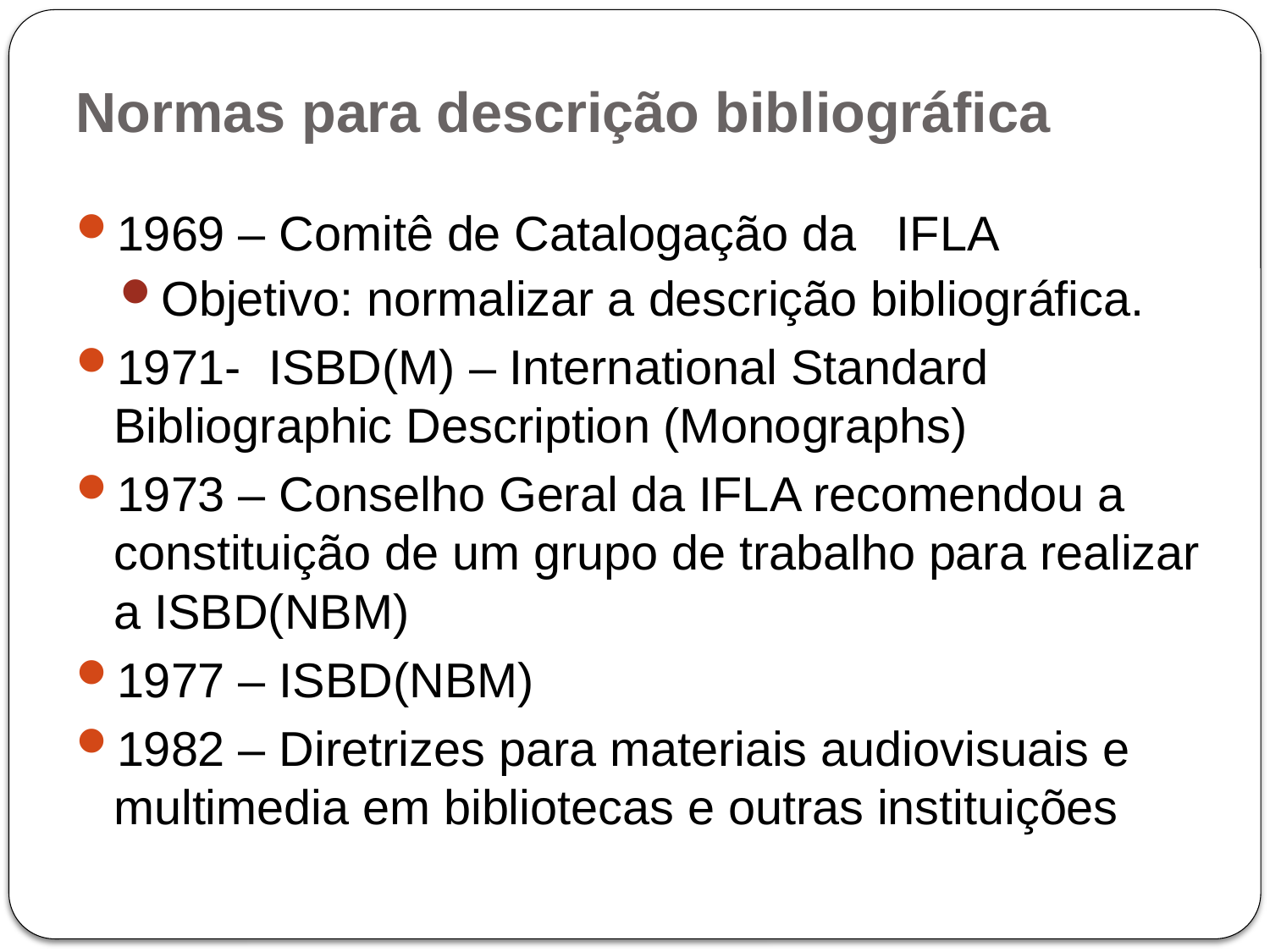

# Normas para descrição bibliográfica
1969 – Comitê de Catalogação da   IFLA
Objetivo: normalizar a descrição bibliográfica.
1971-  ISBD(M) – International Standard Bibliographic Description (Monographs)
1973 – Conselho Geral da IFLA recomendou a constituição de um grupo de trabalho para realizar a ISBD(NBM)
1977 – ISBD(NBM)
1982 – Diretrizes para materiais audiovisuais e multimedia em bibliotecas e outras instituições
7